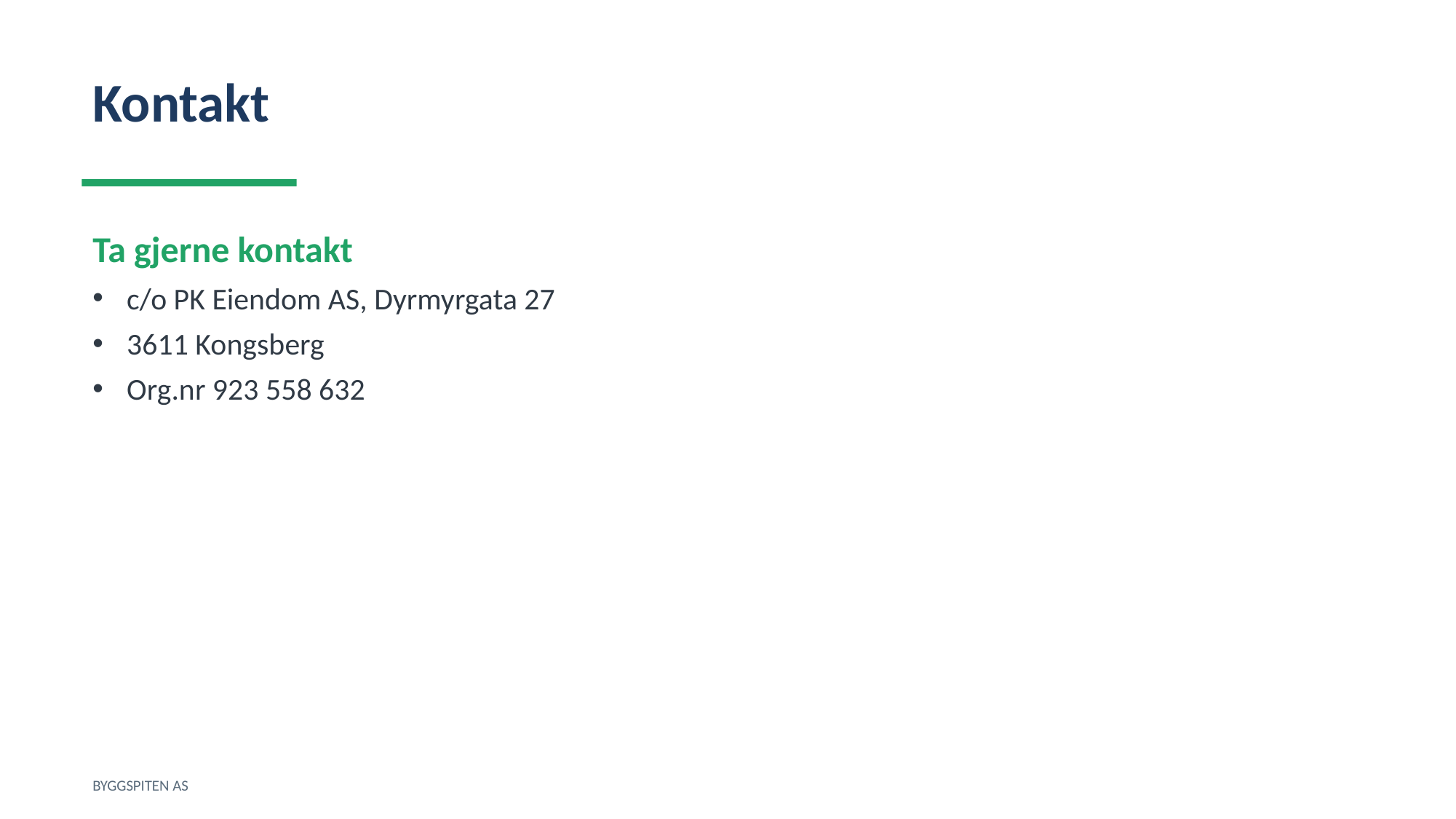

Kontakt

Ta gjerne kontakt
c/o PK Eiendom AS, Dyrmyrgata 27
3611 Kongsberg
Org.nr 923 558 632
BYGGSPITEN AS